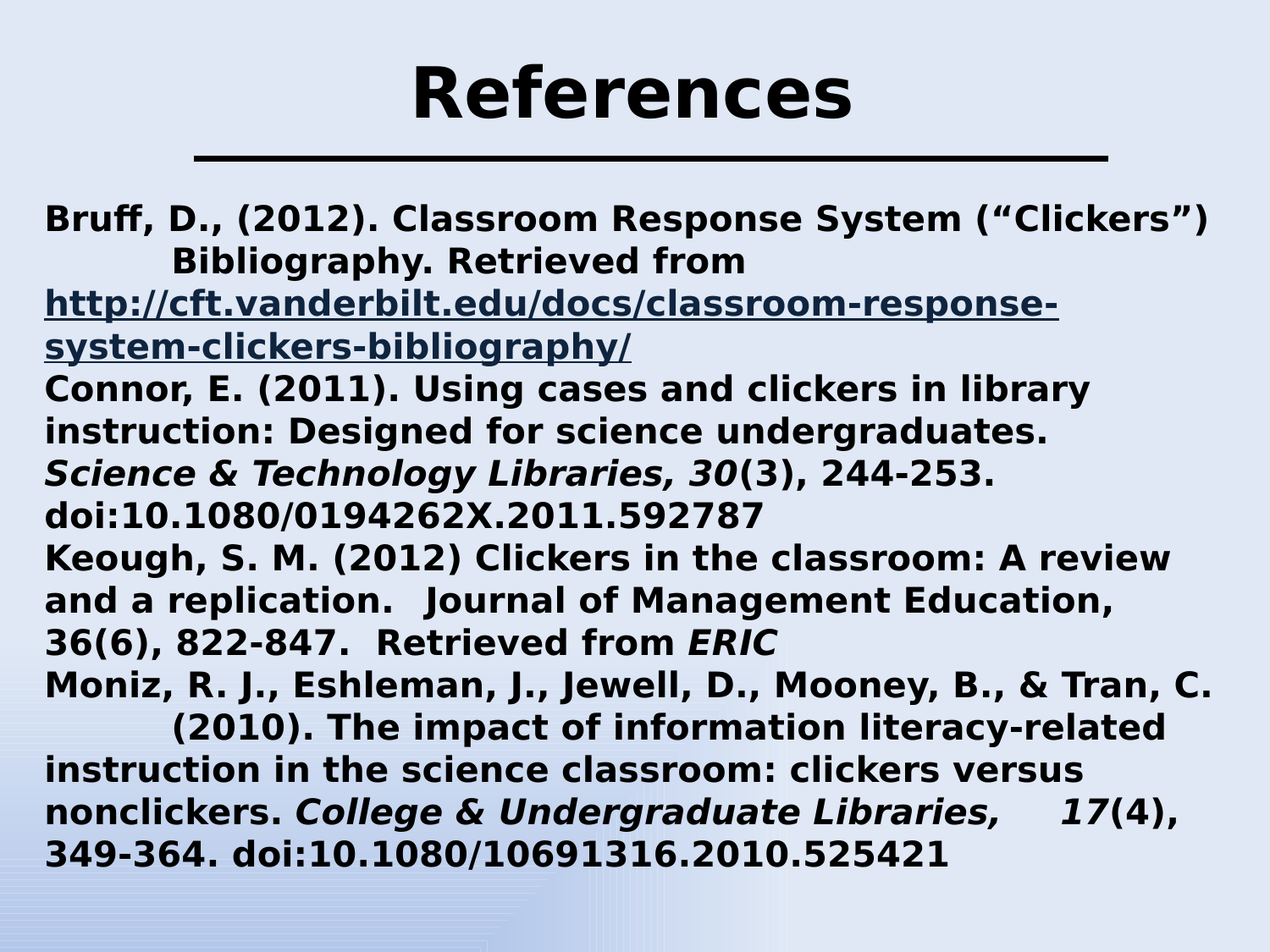

# References
Bruff, D., (2012). Classroom Response System (“Clickers”) 	Bibliography. Retrieved from 	http://cft.vanderbilt.edu/docs/classroom-response-	system-clickers-bibliography/
Connor, E. (2011). Using cases and clickers in library 	instruction: Designed for science undergraduates. 	Science & Technology Libraries, 30(3), 244-253. 	doi:10.1080/0194262X.2011.592787
Keough, S. M. (2012) Clickers in the classroom: A review 	and a replication. 	Journal of Management Education, 	36(6), 822-847.  Retrieved from ERIC
Moniz, R. J., Eshleman, J., Jewell, D., Mooney, B., & Tran, C. 	(2010). The impact of information literacy-related 	instruction in the science classroom: clickers versus 	nonclickers. College & Undergraduate Libraries, 	17(4), 349-364. doi:10.1080/10691316.2010.525421